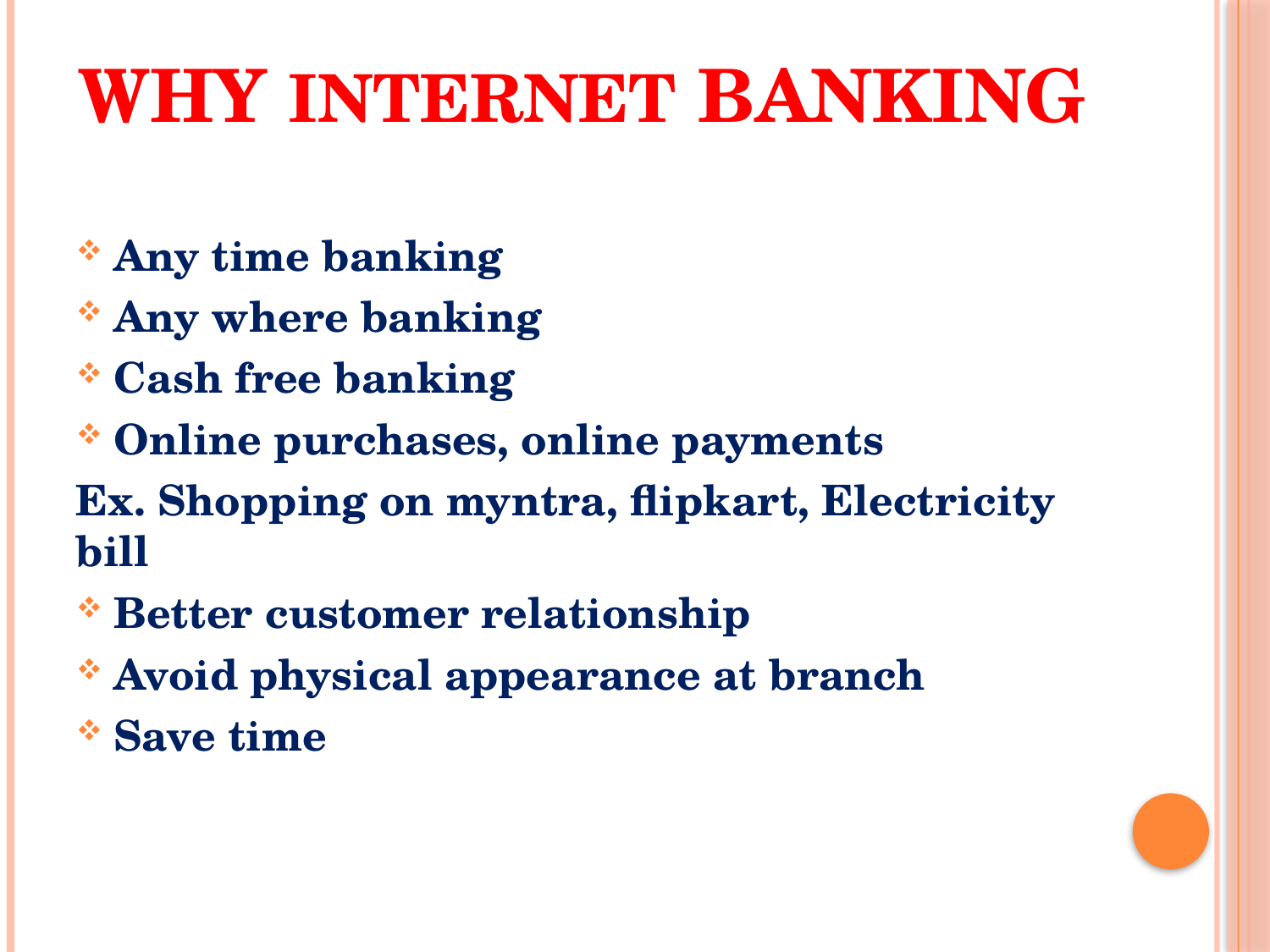

# Why internet banking
Any time banking
Any where banking
Cash free banking
Online purchases, online payments
Ex. Shopping on myntra, flipkart, Electricity bill
Better customer relationship
Avoid physical appearance at branch
Save time